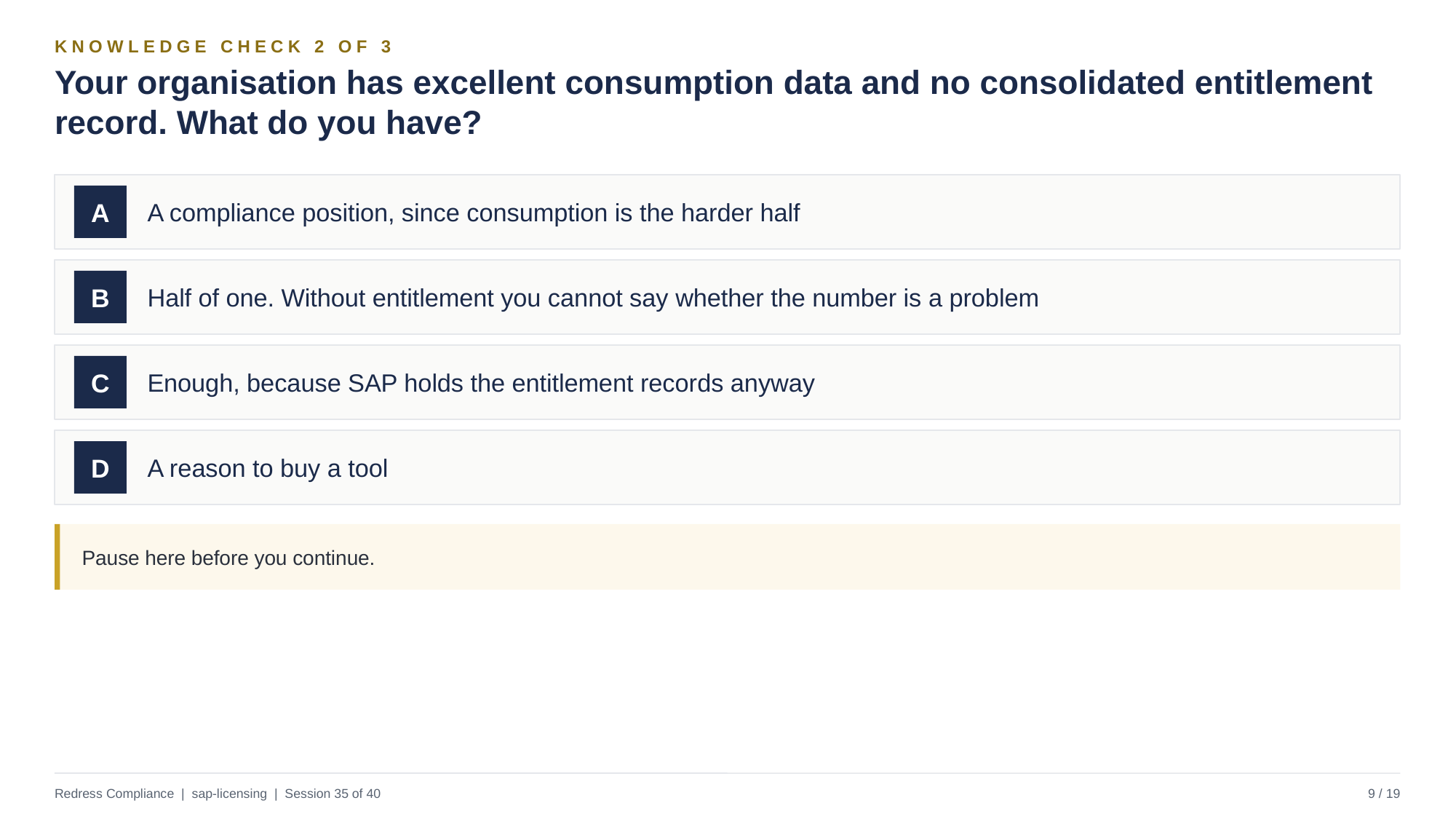

KNOWLEDGE CHECK 2 OF 3
Your organisation has excellent consumption data and no consolidated entitlement record. What do you have?

A compliance position, since consumption is the harder half

A

Half of one. Without entitlement you cannot say whether the number is a problem

B

Enough, because SAP holds the entitlement records anyway

C

A reason to buy a tool

D

Pause here before you continue.

Redress Compliance  |  sap-licensing  |  Session 35 of 40
9 / 19